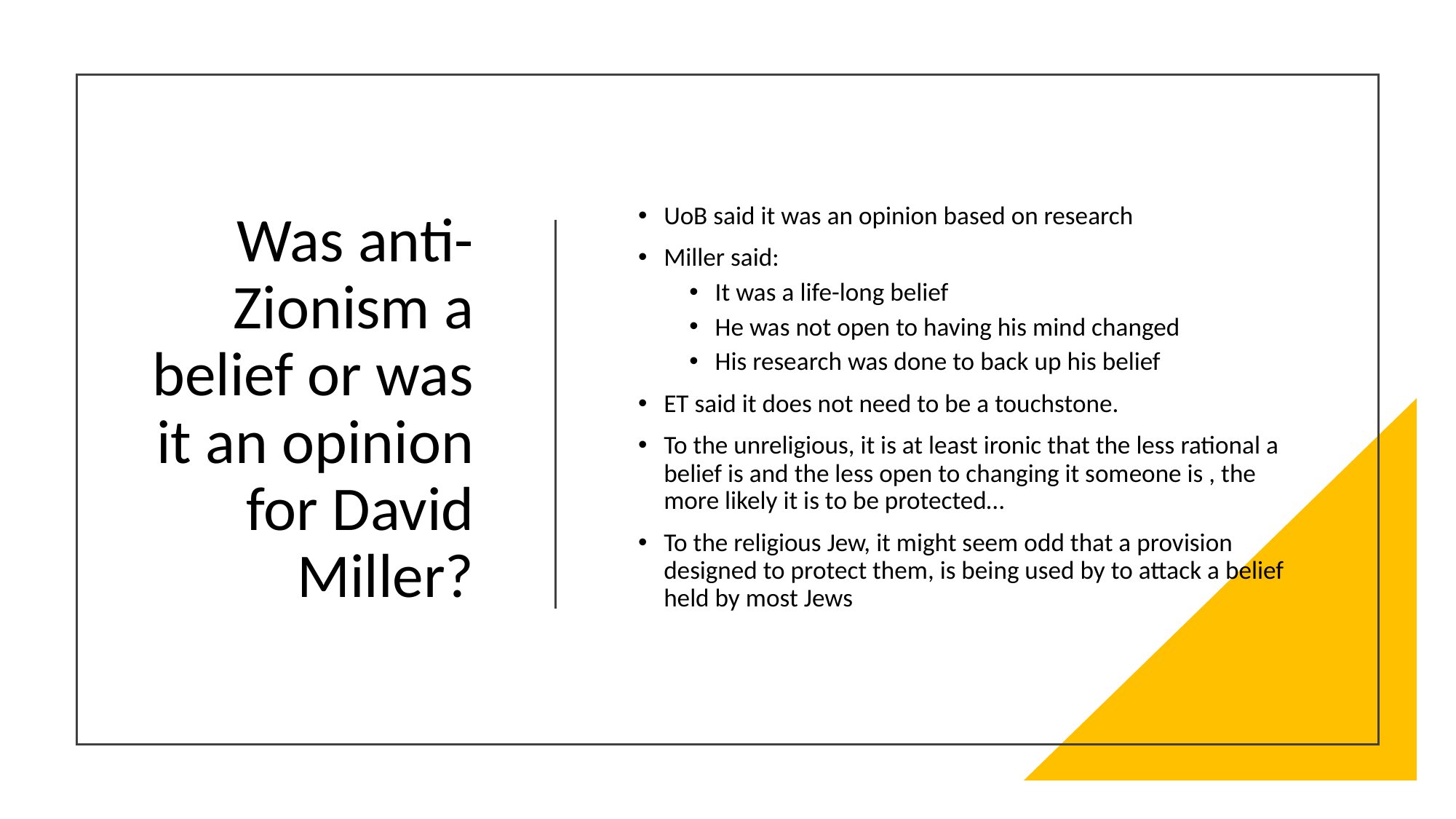

# Was anti-Zionism a belief or was it an opinion for David Miller?
UoB said it was an opinion based on research
Miller said:
It was a life-long belief
He was not open to having his mind changed
His research was done to back up his belief
ET said it does not need to be a touchstone.
To the unreligious, it is at least ironic that the less rational a belief is and the less open to changing it someone is , the more likely it is to be protected…
To the religious Jew, it might seem odd that a provision designed to protect them, is being used by to attack a belief held by most Jews